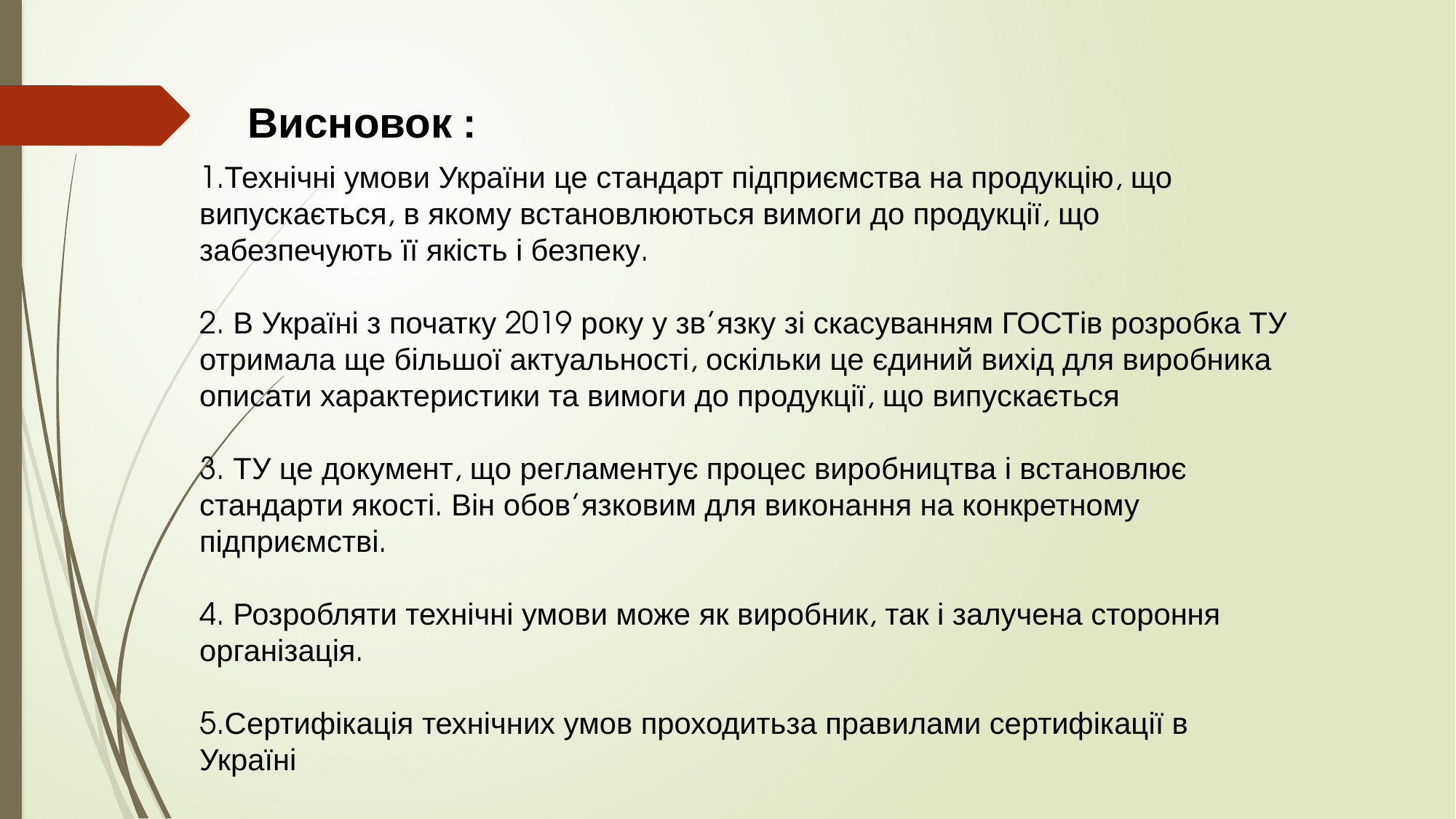

Висновок :
1.Технічні умови України це стандарт підприємства на продукцію, що випускається, в якому встановлюються вимоги до продукції, що забезпечують її якість і безпеку.

2. В Україні з початку 2019 року у зв’язку зі скасуванням ГОСТів розробка ТУ отримала ще більшої актуальності, оскільки це єдиний вихід для виробника описати характеристики та вимоги до продукції, що випускається

3. ТУ це документ, що регламентує процес виробництва і встановлює стандарти якості. Він обов’язковим для виконання на конкретному підприємстві.

4. Розробляти технічні умови може як виробник, так і залучена стороння організація.

5.Сертифікація технічних умов проходитьза правилами сертифікації в Україні